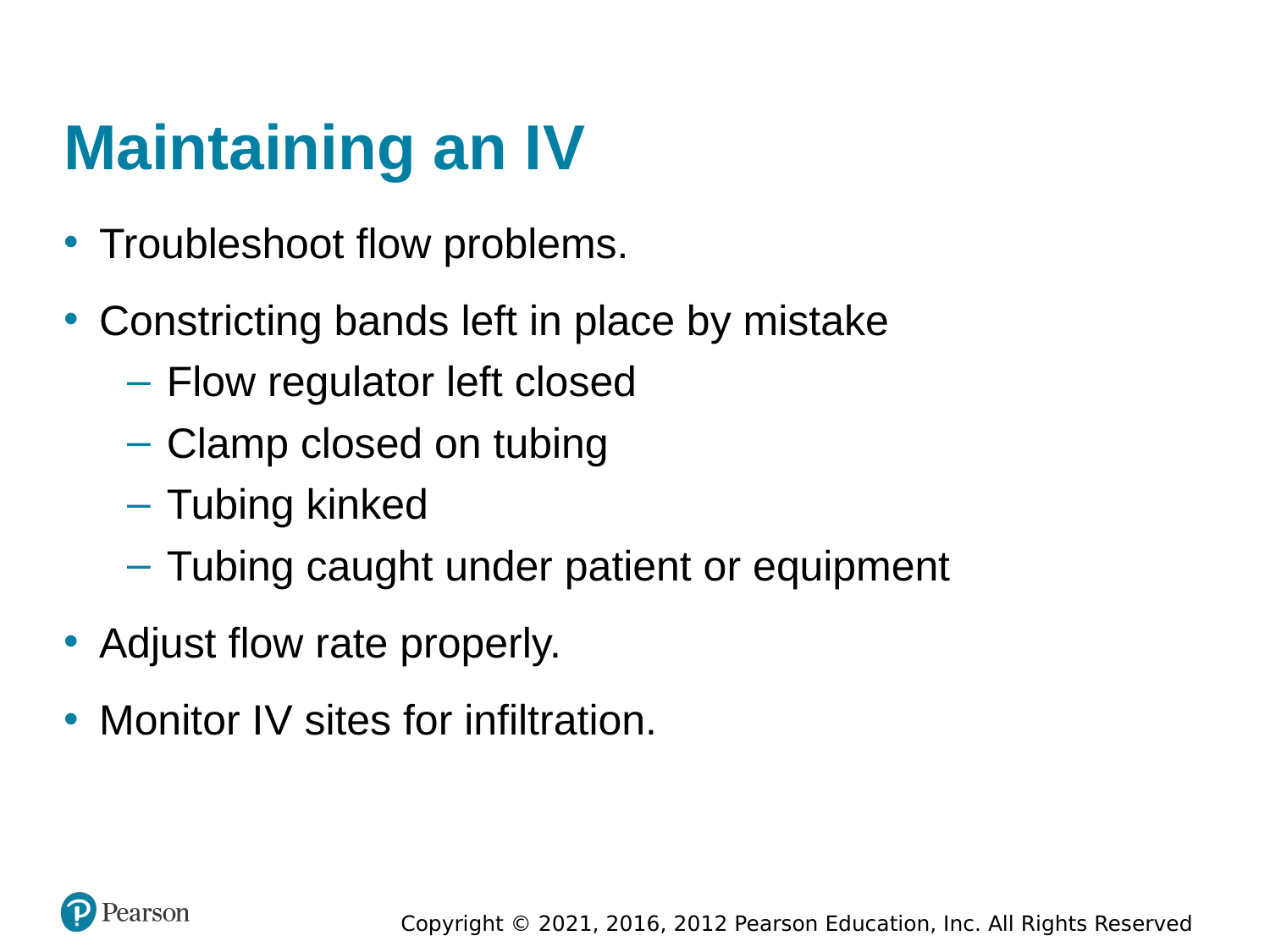

# Maintaining an I V
Troubleshoot flow problems.
Constricting bands left in place by mistake
Flow regulator left closed
Clamp closed on tubing
Tubing kinked
Tubing caught under patient or equipment
Adjust flow rate properly.
Monitor I V sites for infiltration.